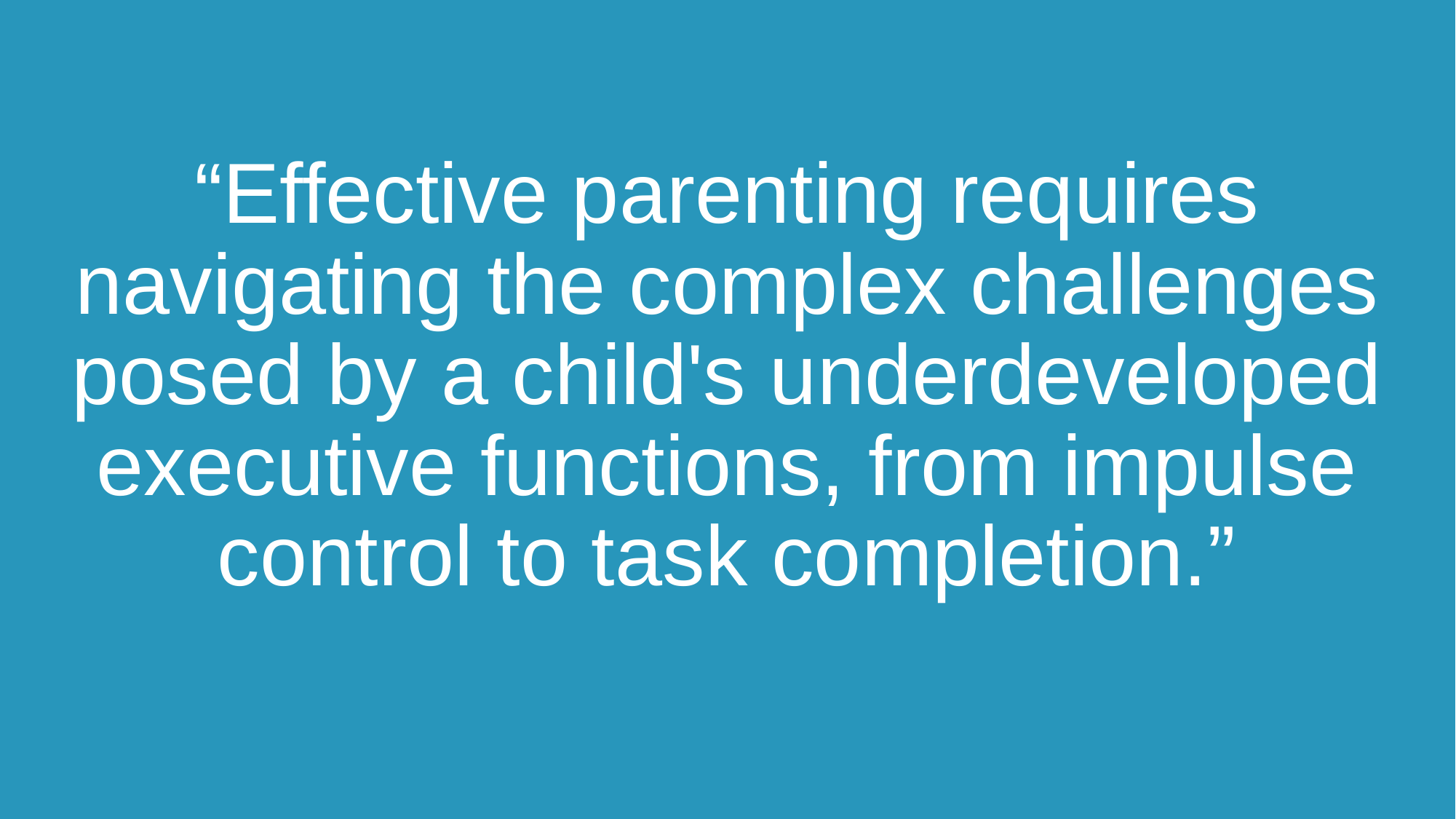

“Effective parenting requires navigating the complex challenges posed by a child's underdeveloped executive functions, from impulse control to task completion.”